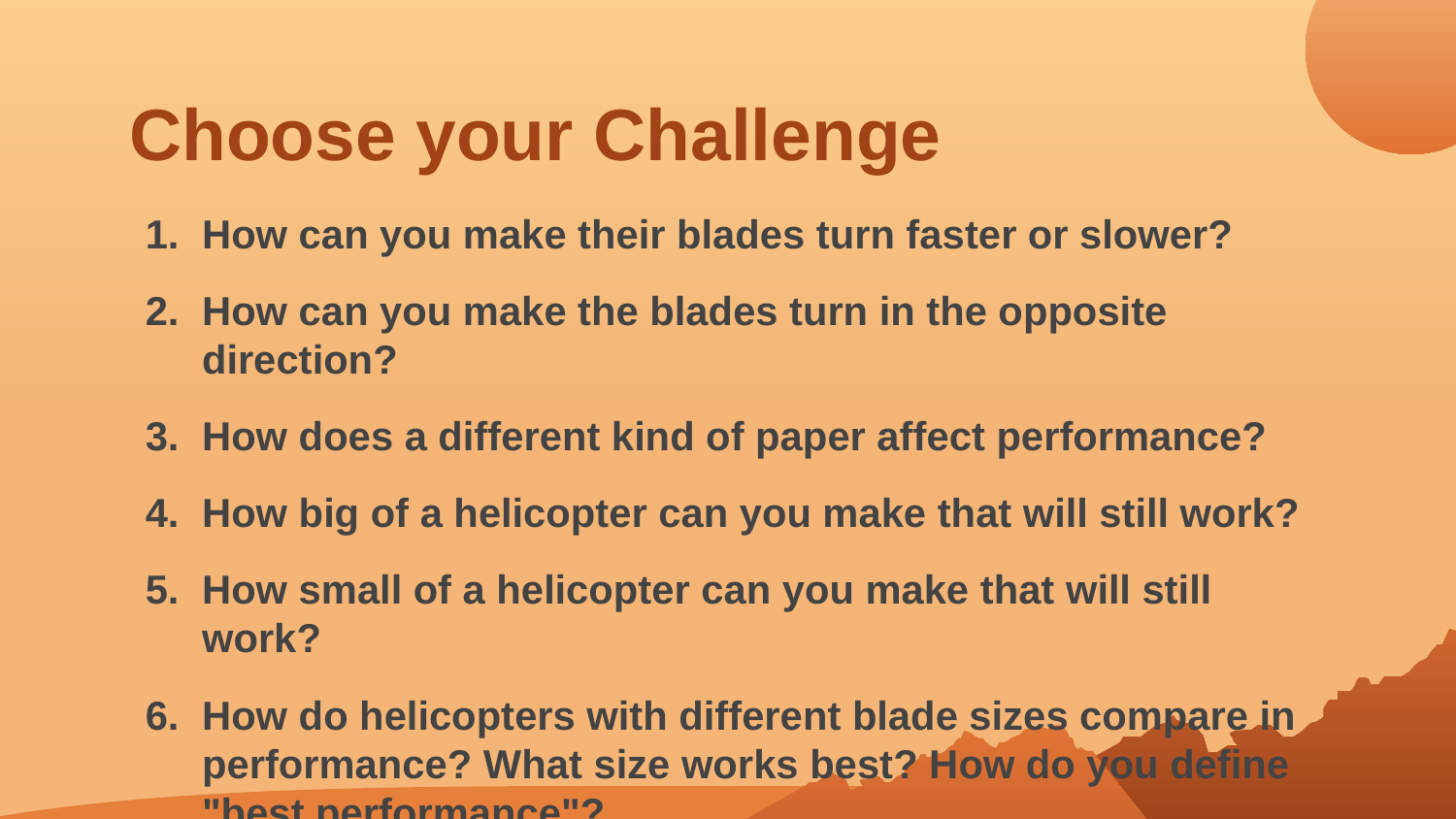

# Choose your Challenge
How can you make their blades turn faster or slower?
How can you make the blades turn in the opposite direction?
How does a different kind of paper affect performance?
How big of a helicopter can you make that will still work?
How small of a helicopter can you make that will still work?
How do helicopters with different blade sizes compare in performance? What size works best? How do you define "best performance"?